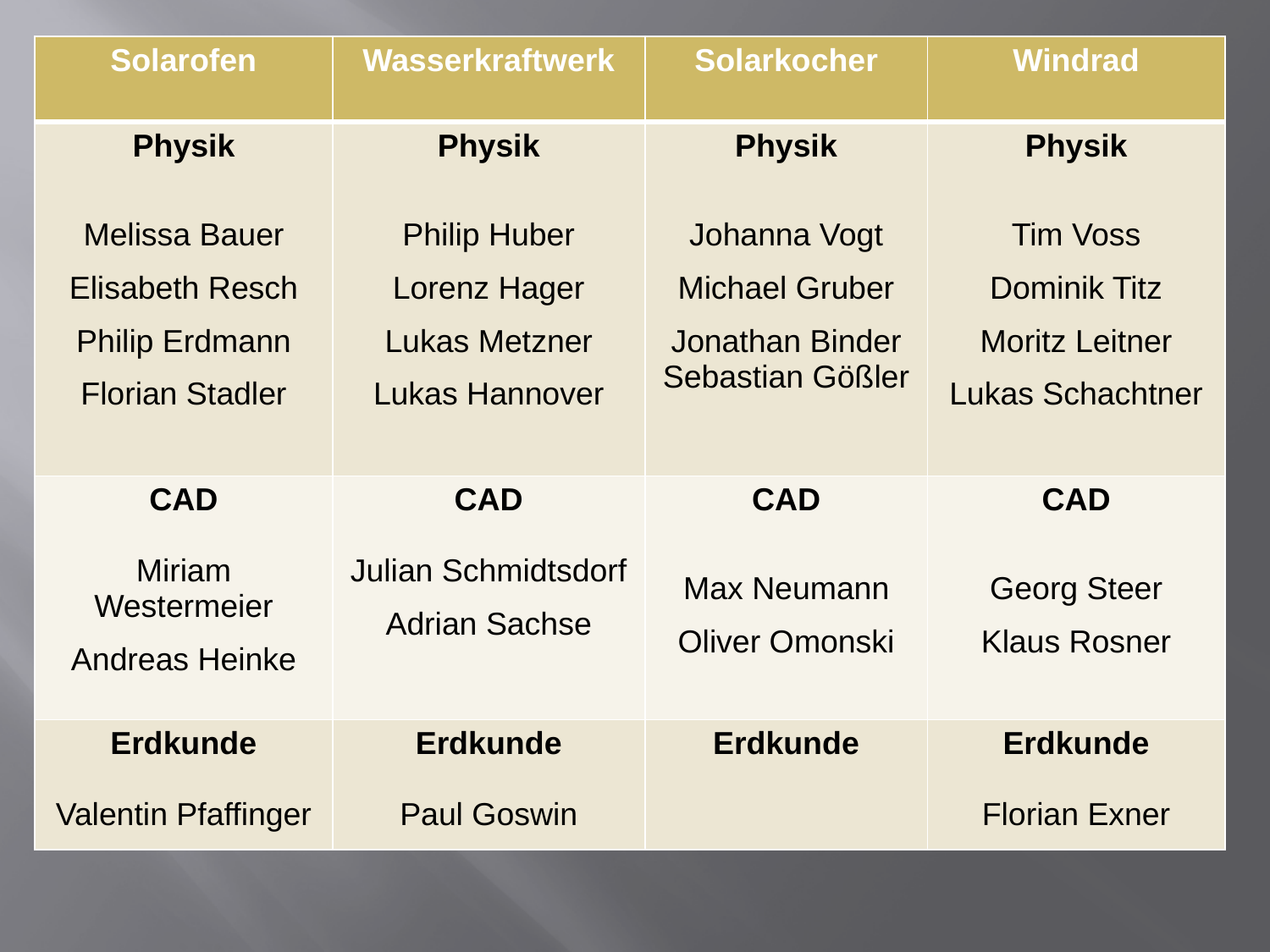

| Solarofen | Wasserkraftwerk | Solarkocher | Windrad |
| --- | --- | --- | --- |
| Physik Melissa Bauer Elisabeth Resch Philip Erdmann Florian Stadler | Physik Philip Huber Lorenz Hager Lukas Metzner Lukas Hannover | Physik Johanna Vogt Michael Gruber Jonathan Binder Sebastian Gößler | Physik Tim Voss Dominik Titz Moritz Leitner Lukas Schachtner |
| CAD Miriam Westermeier Andreas Heinke | CAD Julian Schmidtsdorf Adrian Sachse | CAD Max Neumann Oliver Omonski | CAD Georg Steer Klaus Rosner |
| Erdkunde Valentin Pfaffinger | Erdkunde Paul Goswin | Erdkunde | Erdkunde Florian Exner |